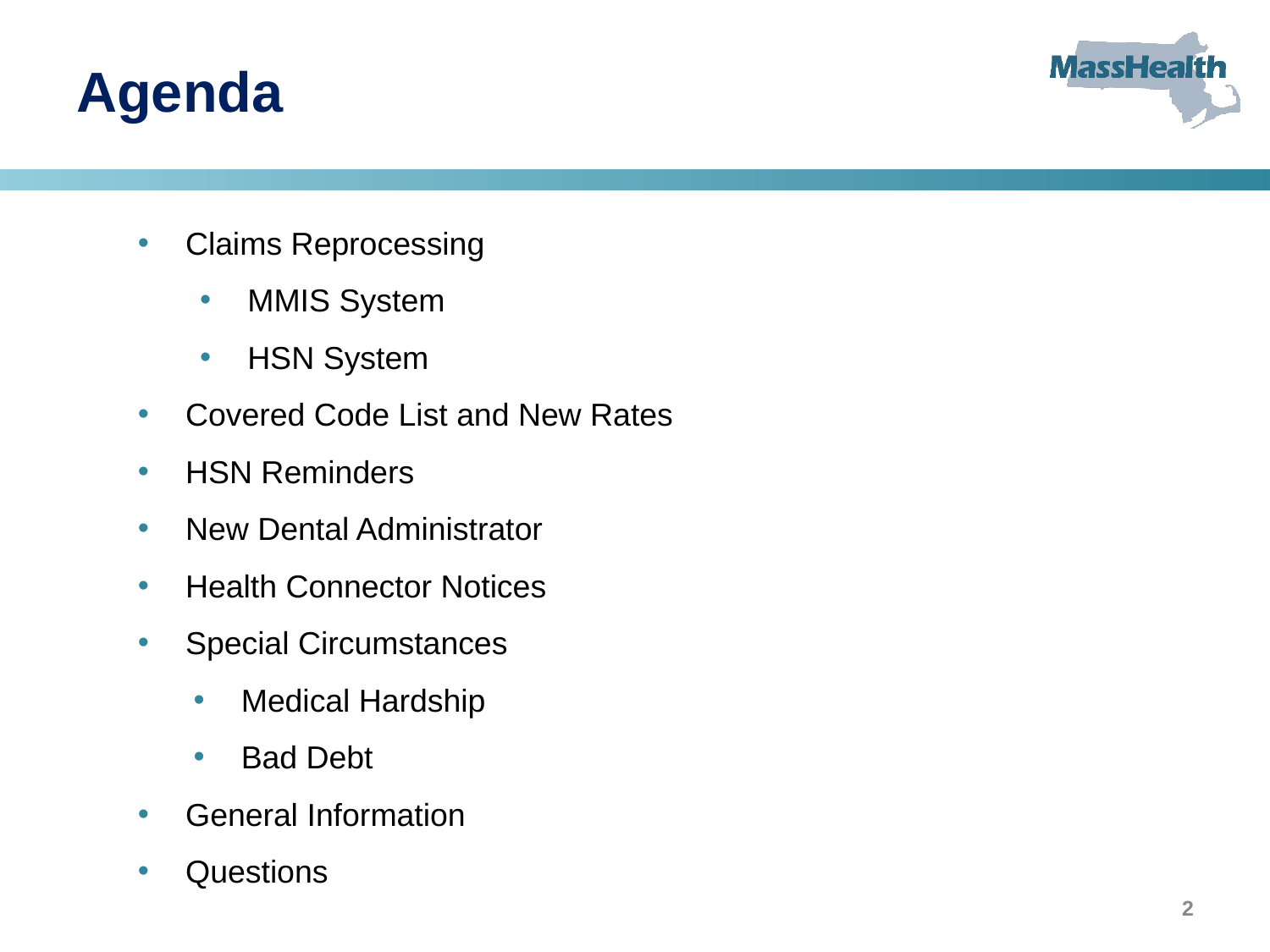

# Agenda
Claims Reprocessing
MMIS System
HSN System
Covered Code List and New Rates
HSN Reminders
New Dental Administrator
Health Connector Notices
Special Circumstances
Medical Hardship
Bad Debt
General Information
Questions

2